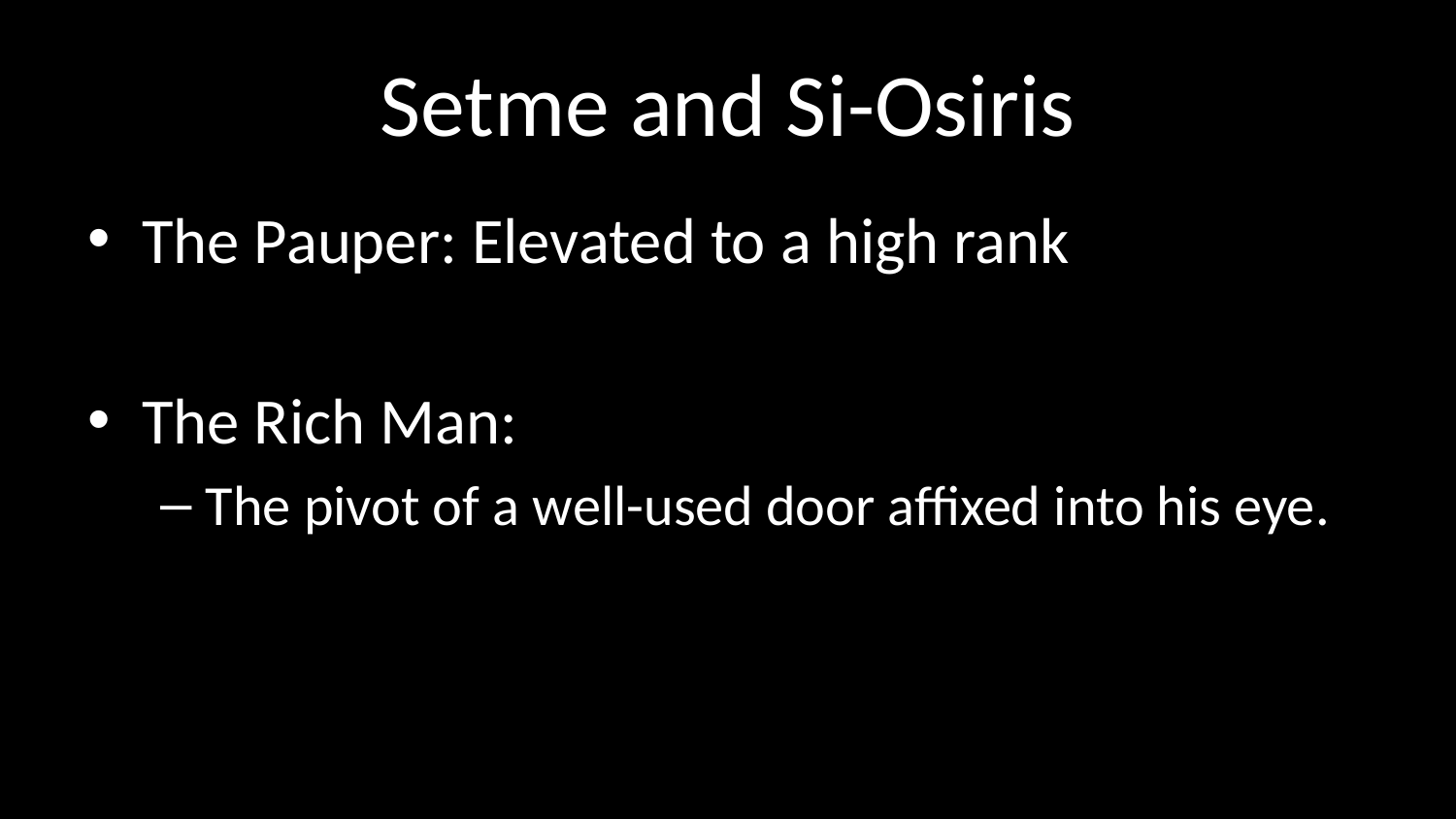

# Setme and Si-Osiris
The Pauper: Elevated to a high rank

The Rich Man:
The pivot of a well-used door affixed into his eye.